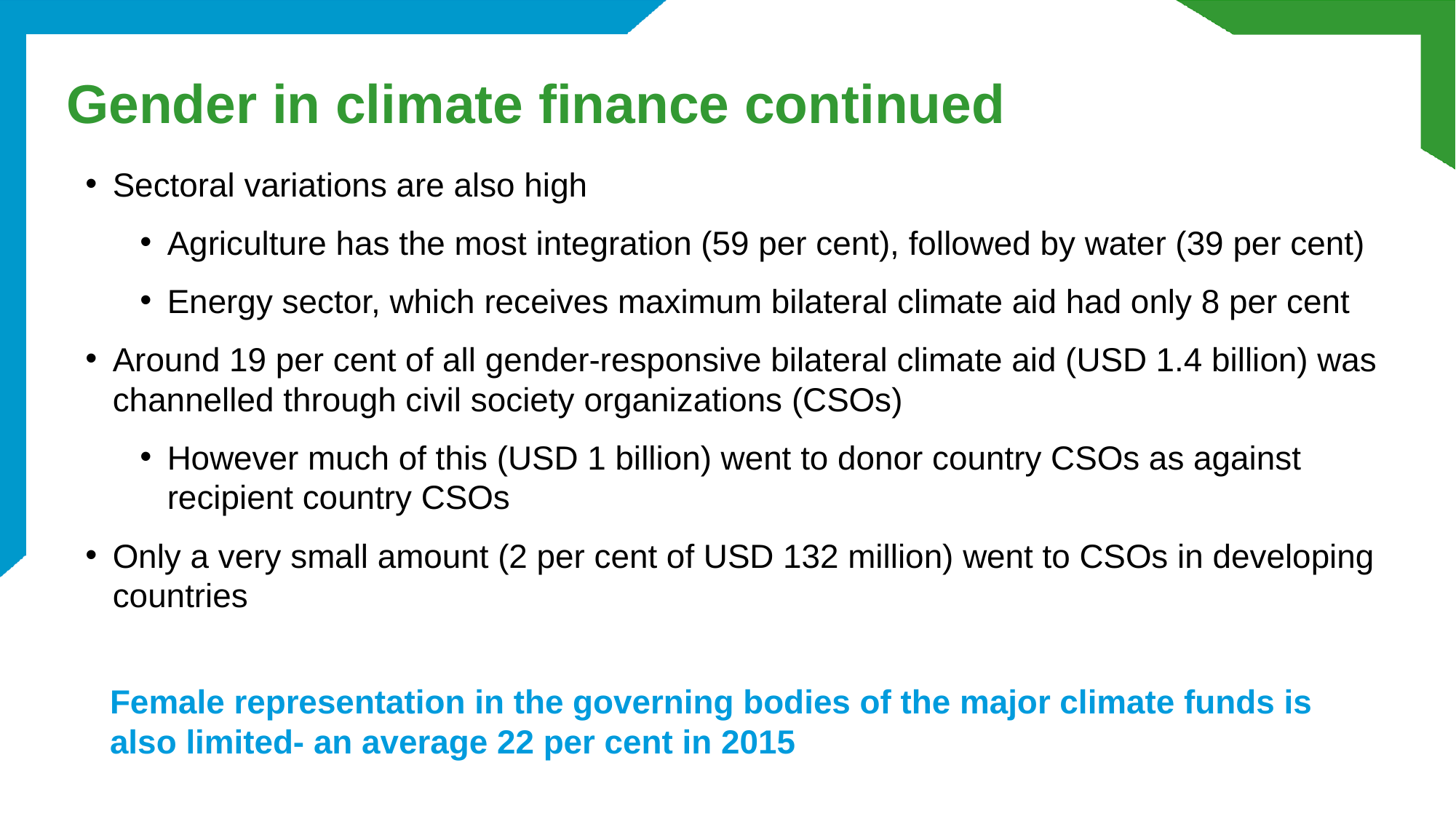

# Gender in climate finance continued
Sectoral variations are also high
Agriculture has the most integration (59 per cent), followed by water (39 per cent)
Energy sector, which receives maximum bilateral climate aid had only 8 per cent
Around 19 per cent of all gender-responsive bilateral climate aid (USD 1.4 billion) was channelled through civil society organizations (CSOs)
However much of this (USD 1 billion) went to donor country CSOs as against recipient country CSOs
Only a very small amount (2 per cent of USD 132 million) went to CSOs in developing countries

Female representation in the governing bodies of the major climate funds is also limited- an average 22 per cent in 2015